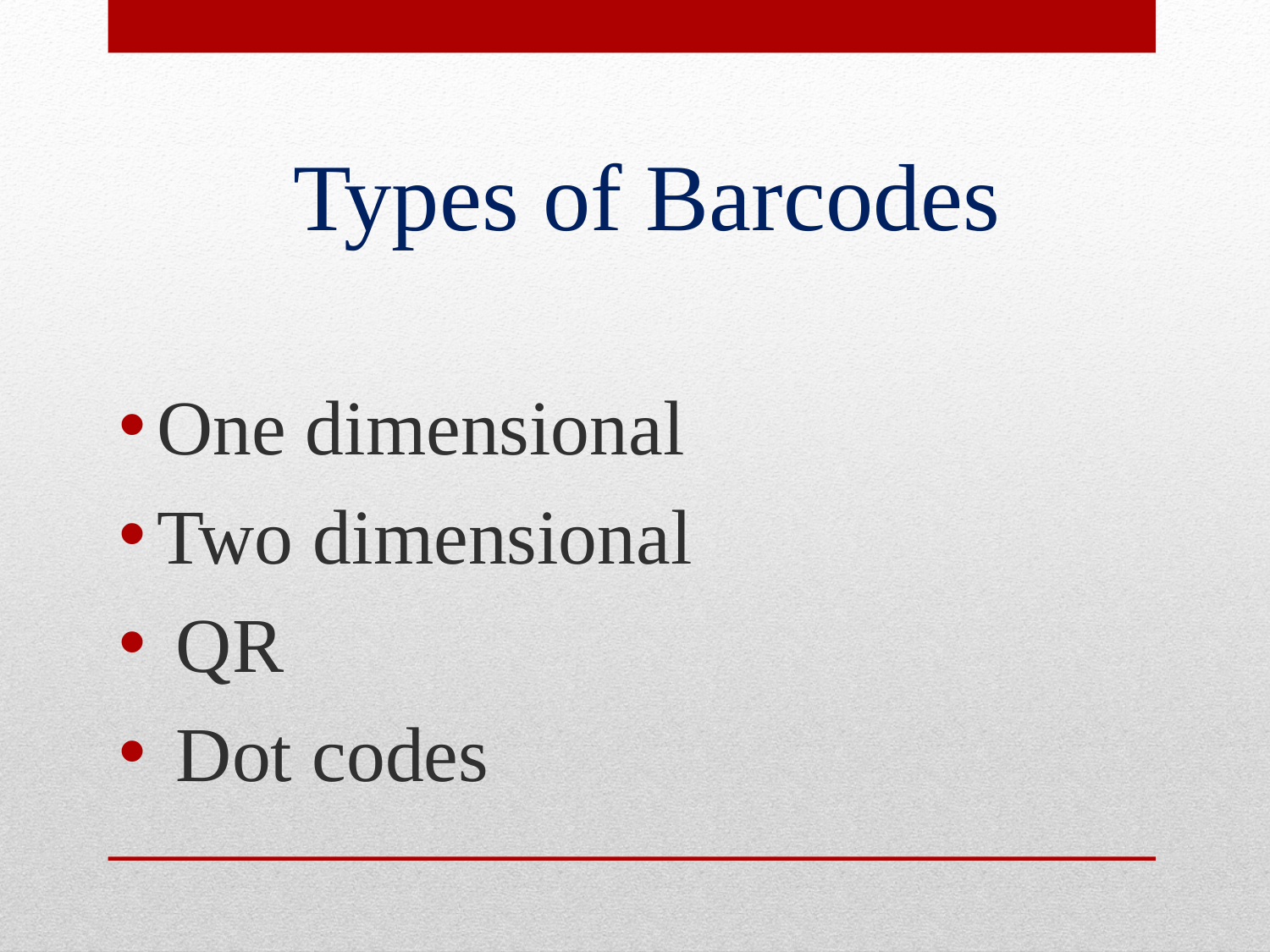

# Types of Barcodes
One dimensional
Two dimensional
 QR
 Dot codes